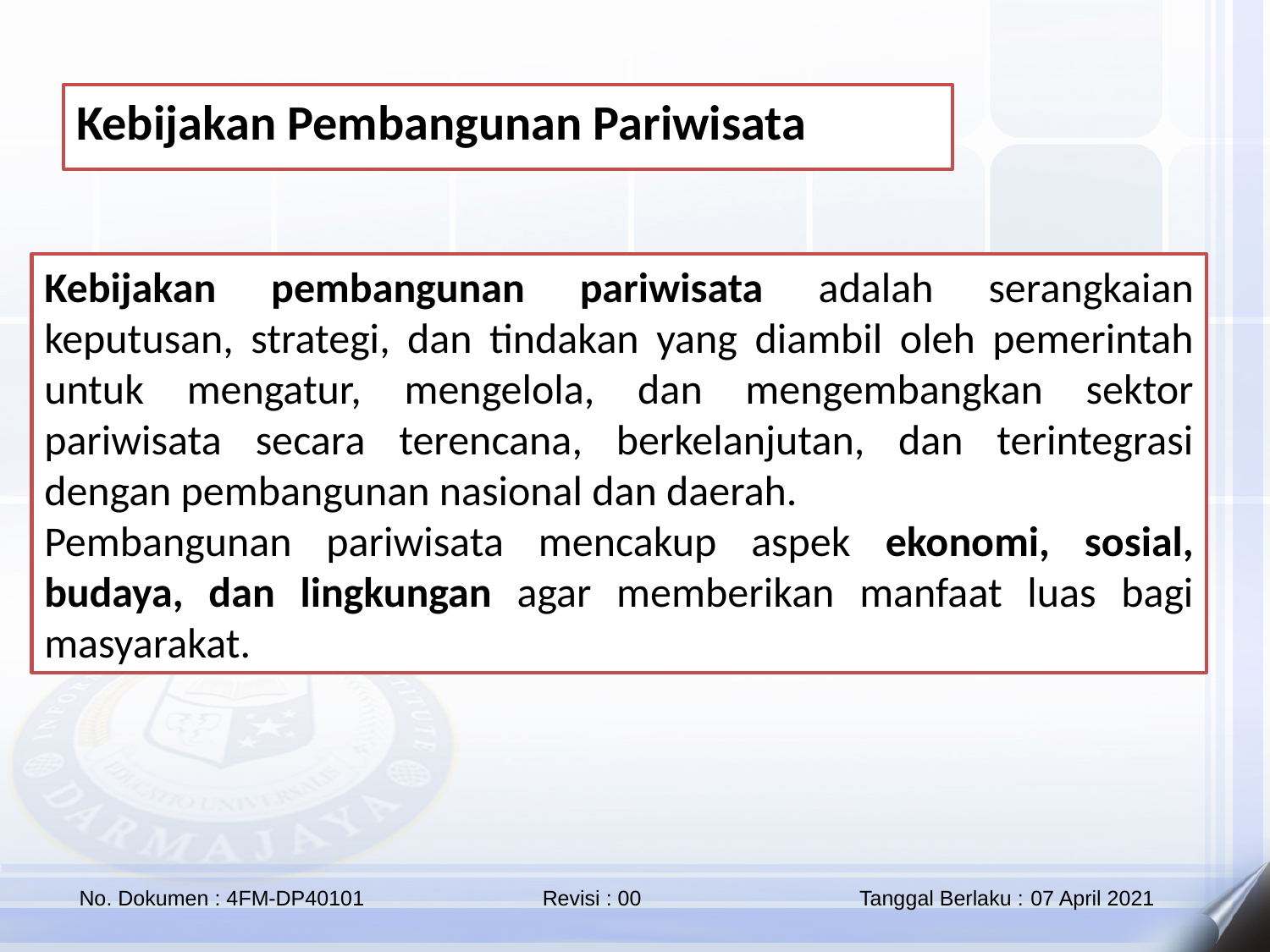

Kebijakan Pembangunan Pariwisata
Kebijakan pembangunan pariwisata adalah serangkaian keputusan, strategi, dan tindakan yang diambil oleh pemerintah untuk mengatur, mengelola, dan mengembangkan sektor pariwisata secara terencana, berkelanjutan, dan terintegrasi dengan pembangunan nasional dan daerah.
Pembangunan pariwisata mencakup aspek ekonomi, sosial, budaya, dan lingkungan agar memberikan manfaat luas bagi masyarakat.